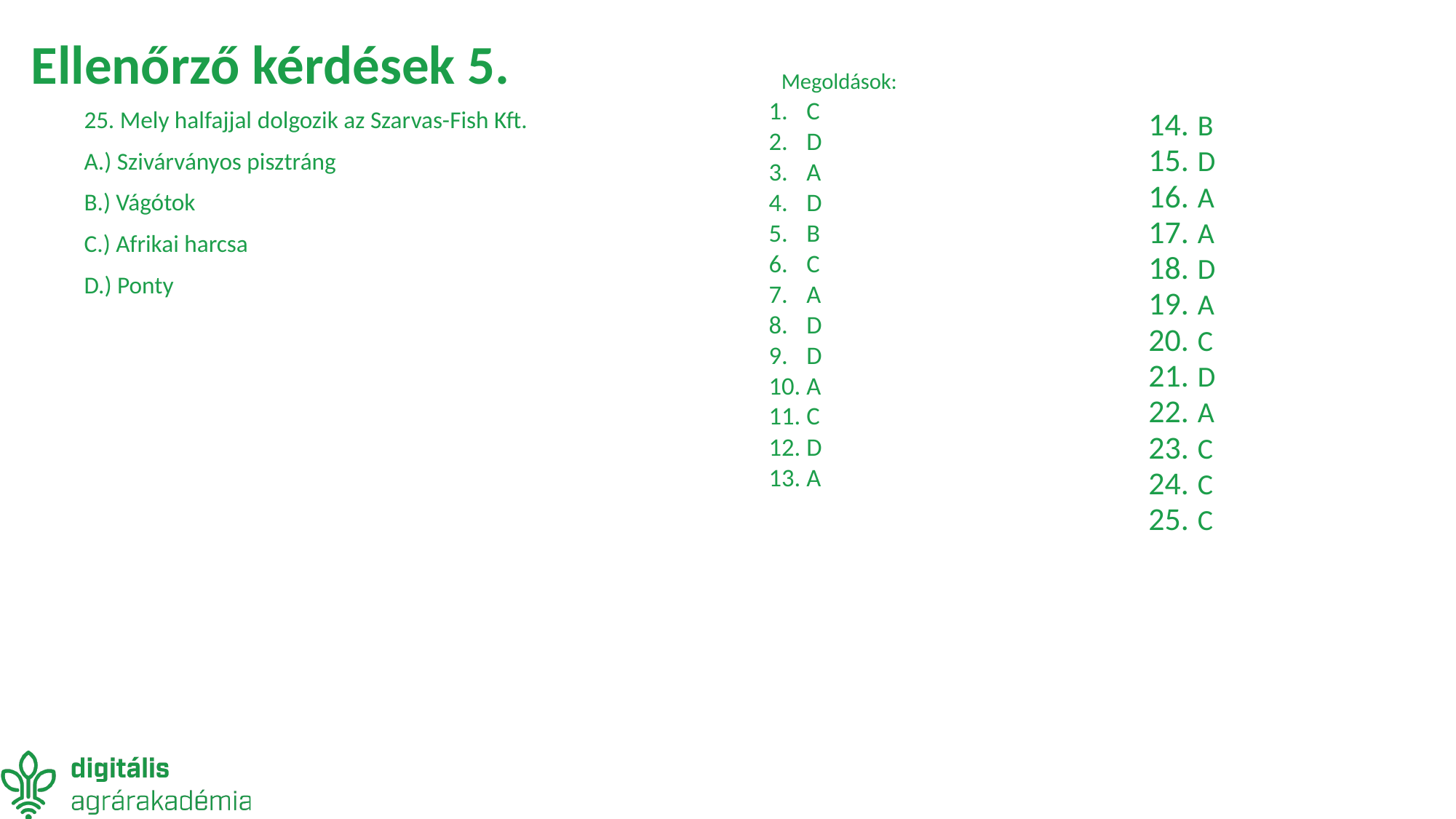

# Ellenőrző kérdések 5.
Megoldások:
C
D
A
D
B
C
A
D
D
A
C
D
A
25. Mely halfajjal dolgozik az Szarvas-Fish Kft.
A.) Szivárványos pisztráng
B.) Vágótok
C.) Afrikai harcsa
D.) Ponty

B
D
A
A
D
A
C
D
A
C
C
C